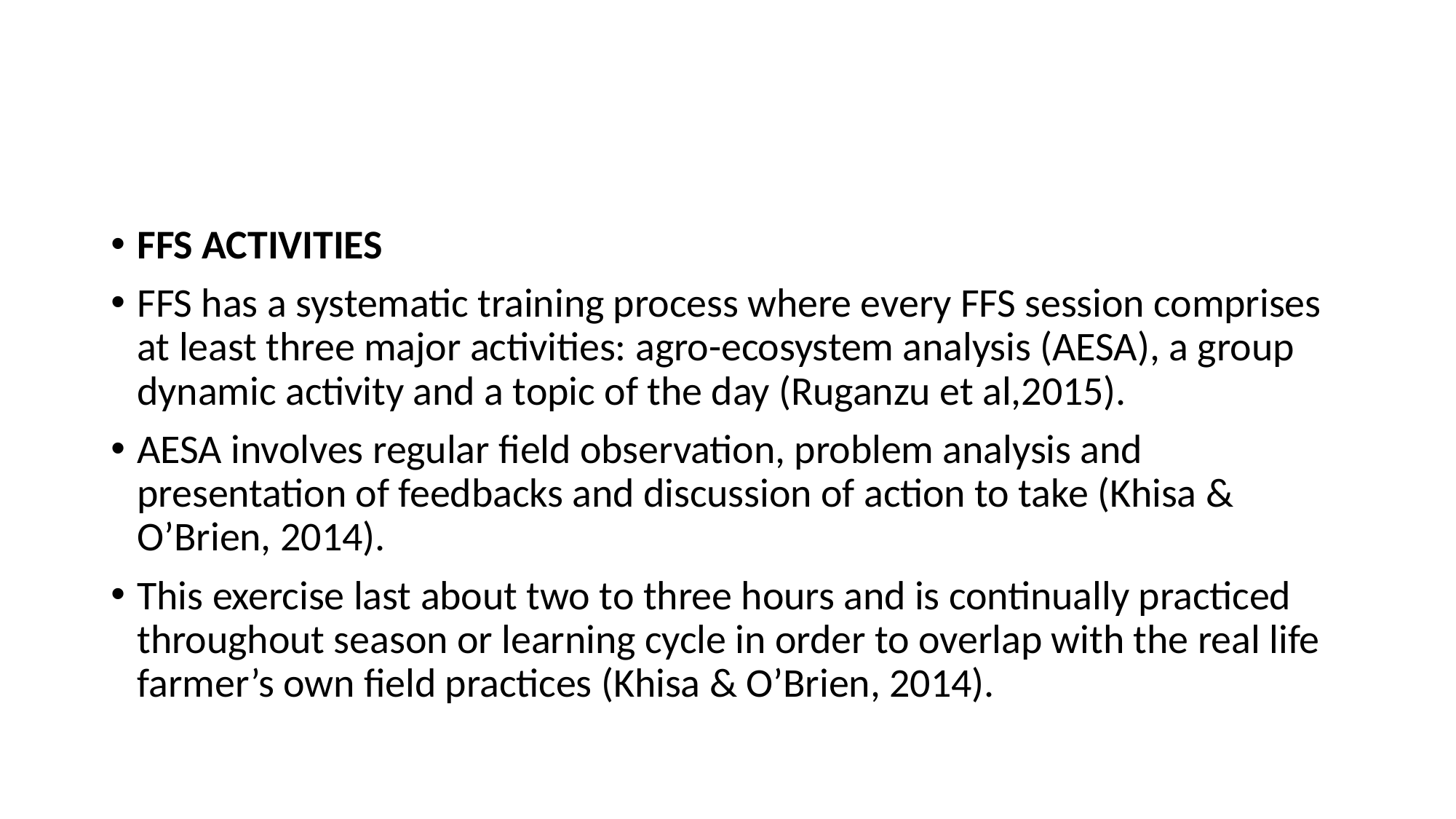

#
FFS ACTIVITIES
FFS has a systematic training process where every FFS session comprises at least three major activities: agro-ecosystem analysis (AESA), a group dynamic activity and a topic of the day (Ruganzu et al,2015).
AESA involves regular field observation, problem analysis and presentation of feedbacks and discussion of action to take (Khisa & O’Brien, 2014).
This exercise last about two to three hours and is continually practiced throughout season or learning cycle in order to overlap with the real life farmer’s own field practices (Khisa & O’Brien, 2014).